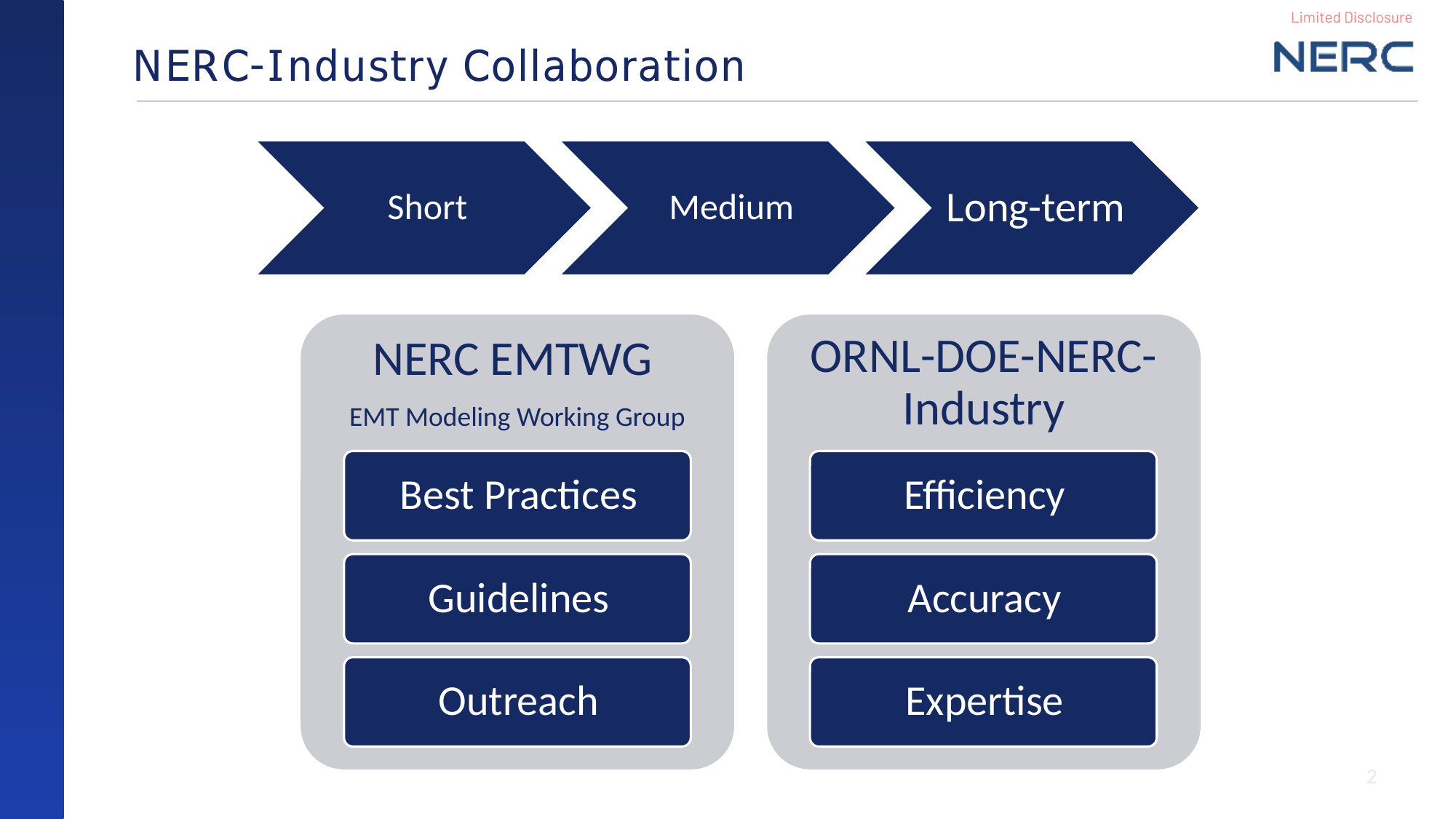

# NERC-Industry Collaboration
Short
Medium
Long-term
NERC EMTWG
EMT Modeling Working Group
Best Practices
Guidelines
Outreach
ORNL-DOE-NERC- Industry
Efficiency
Accuracy
Expertise
2